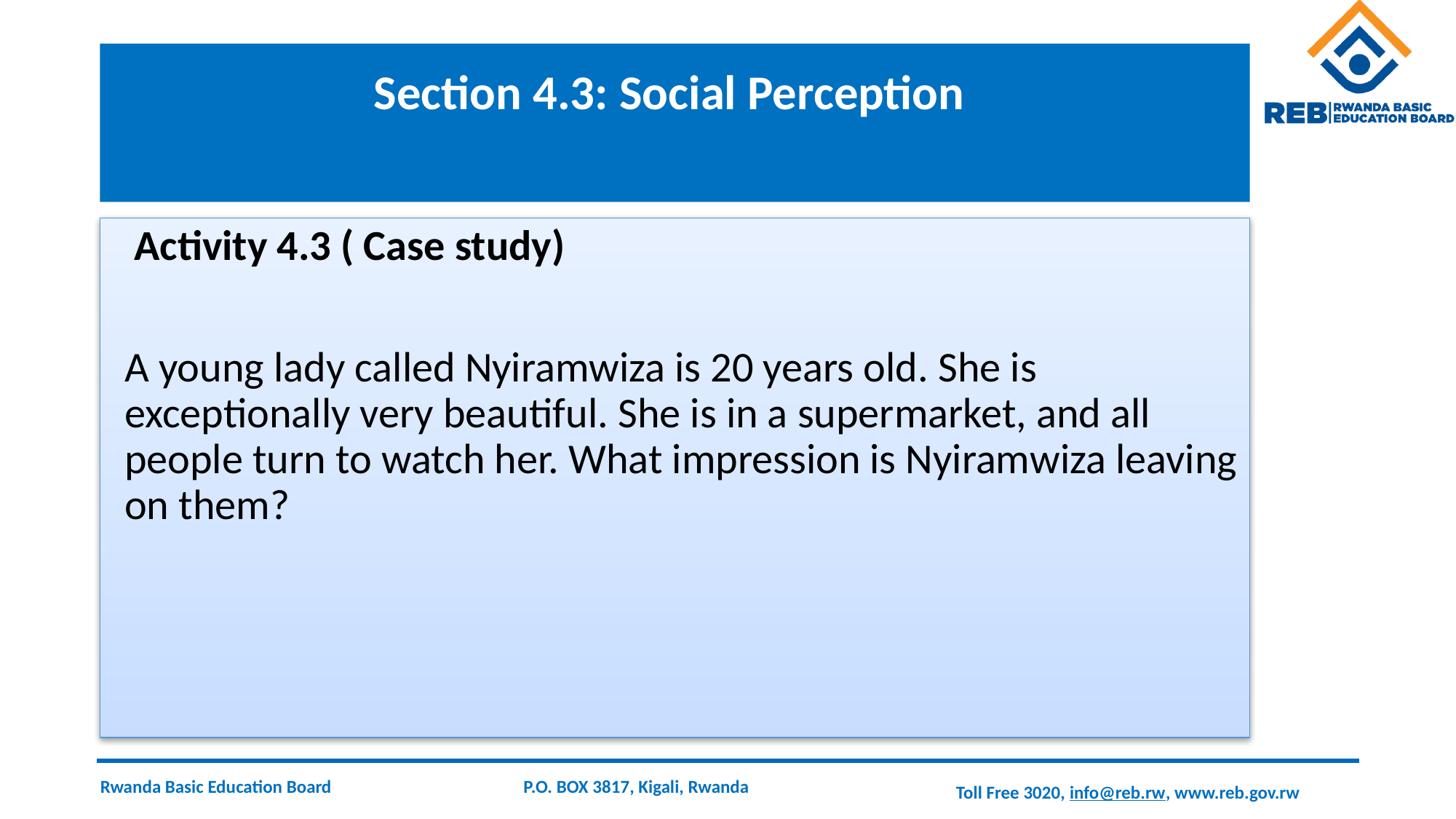

# Section 4.3: Social Perception
 Activity 4.3 ( Case study)

A young lady called Nyiramwiza is 20 years old. She is exceptionally very beautiful. She is in a supermarket, and all people turn to watch her. What impression is Nyiramwiza leaving on them?